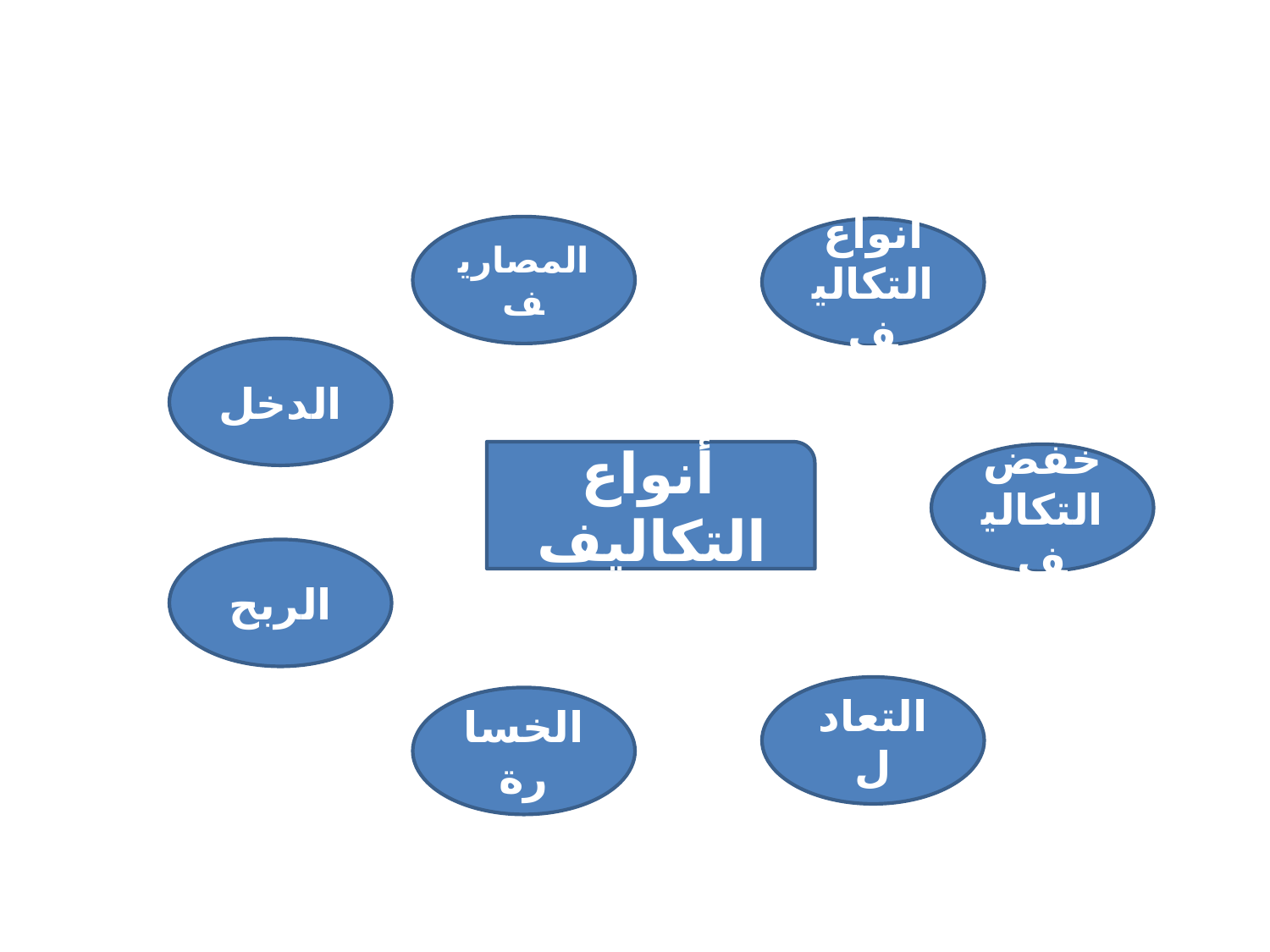

#
المصاريف
أنواع التكاليف

الدخل
أنواع التكاليف
خفض التكاليف
الربح
التعادل
الخسارة